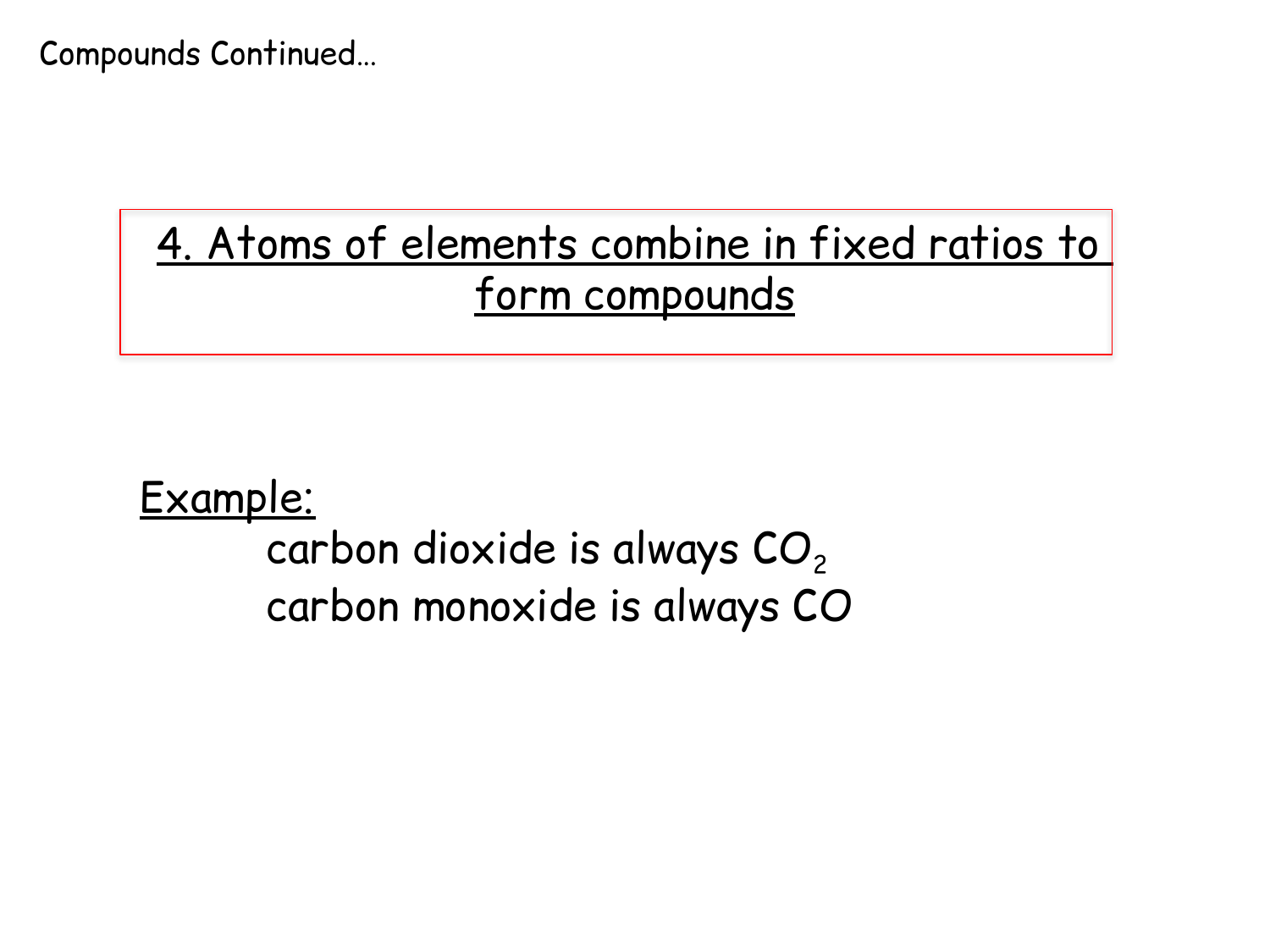

Compounds Continued…
4. Atoms of elements combine in fixed ratios to
form compounds

	Example:
		carbon dioxide is always CO2
		carbon monoxide is always CO